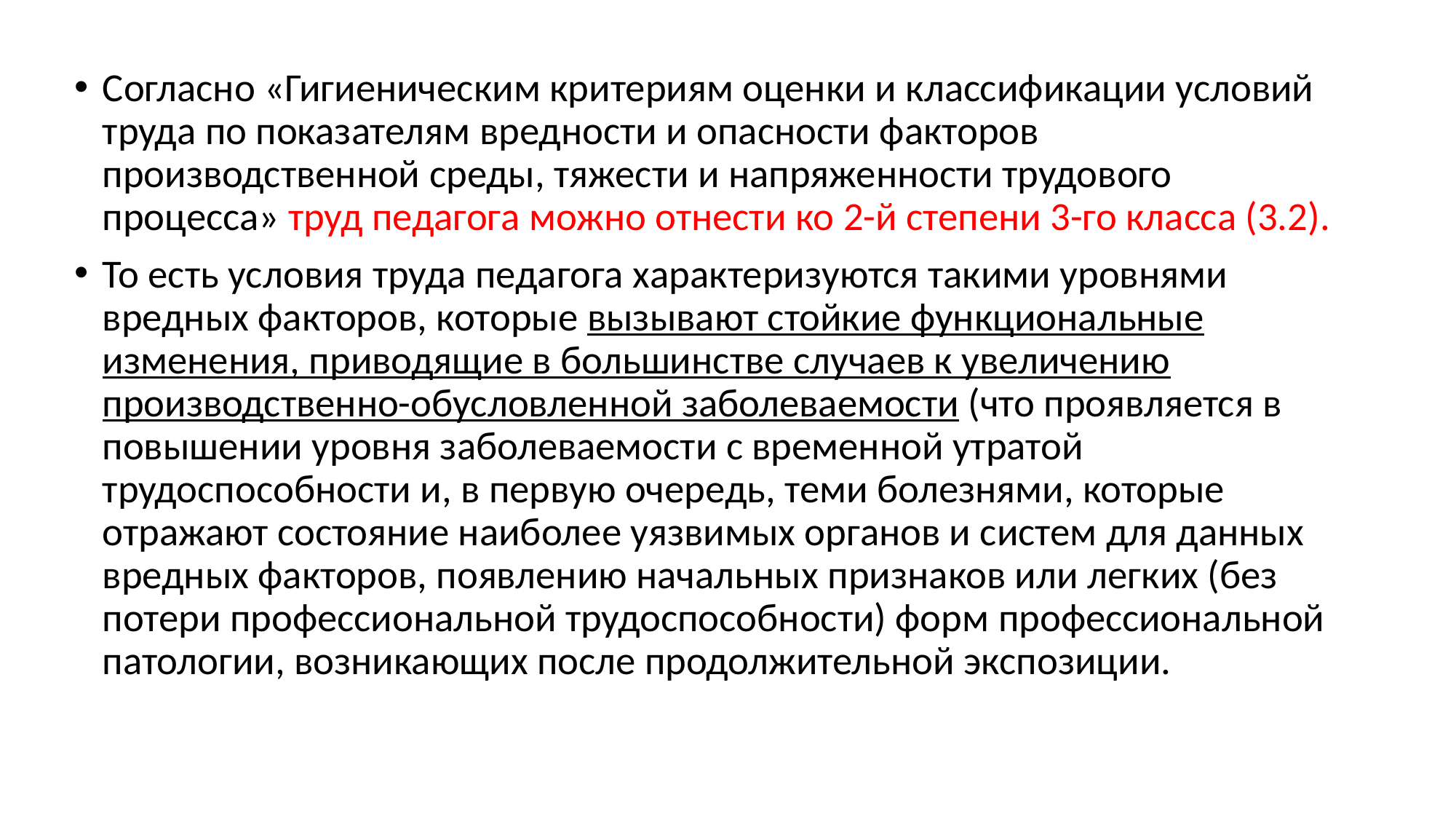

Согласно «Гигиеническим критериям оценки и классификации условий труда по показателям вредности и опасности факторов производственной среды, тяжести и напряженности трудового процесса» труд педагога можно отнести ко 2-й степени 3-го класса (3.2).
То есть условия труда педагога характеризуются такими уровнями вредных факторов, которые вызывают стойкие функциональные изменения, приводящие в большинстве случаев к увеличению производственно-обусловленной заболеваемости (что проявляется в повышении уровня заболеваемости с временной утратой трудоспособности и, в первую очередь, теми болезнями, которые отражают состояние наиболее уязвимых органов и систем для данных вредных факторов, появлению начальных признаков или легких (без потери профессиональной трудоспособности) форм профессиональной патологии, возникающих после продолжительной экспозиции.